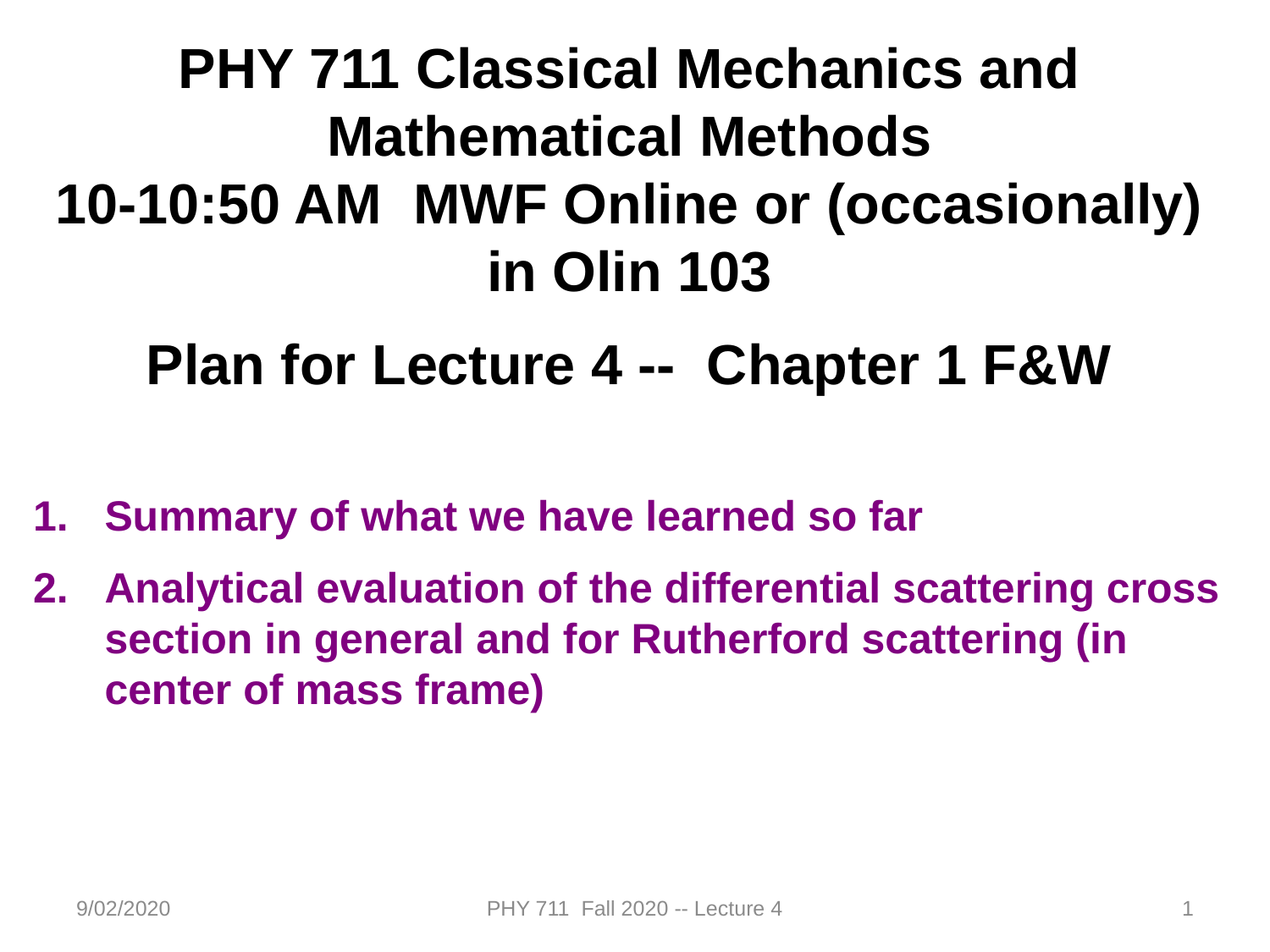

PHY 711 Classical Mechanics and Mathematical Methods
10-10:50 AM  MWF Online or (occasionally) in Olin 103

Plan for Lecture 4 --  Chapter 1 F&W

Summary of what we have learned so far
Analytical evaluation of the differential scattering cross section in general and for Rutherford scattering (in center of mass frame)
9/02/2020
PHY 711  Fall 2020 -- Lecture 4
1